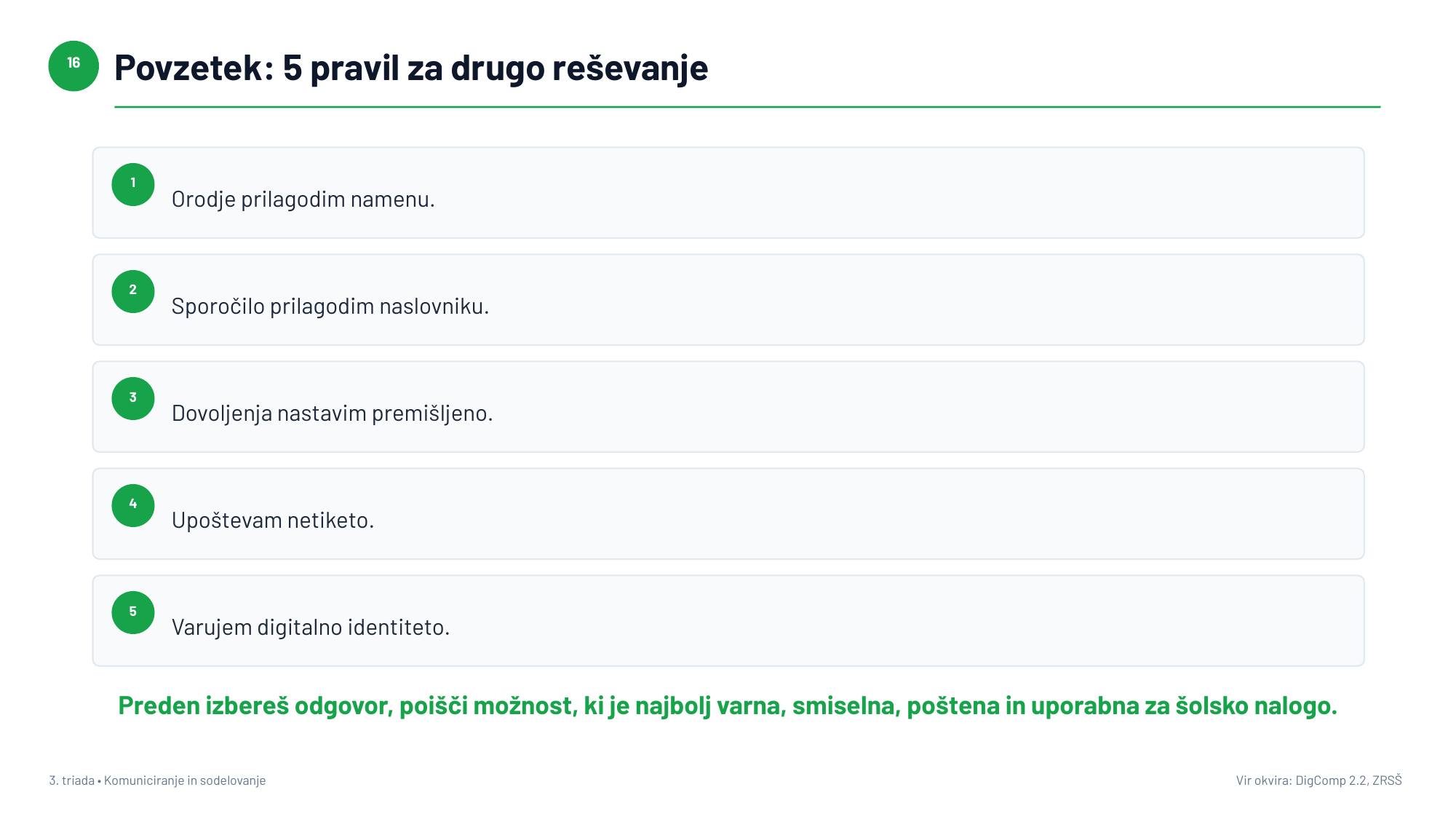

Povzetek: 5 pravil za drugo reševanje

16

Orodje prilagodim namenu.
1

Sporočilo prilagodim naslovniku.
2

Dovoljenja nastavim premišljeno.
3

Upoštevam netiketo.
4

Varujem digitalno identiteto.
5
Preden izbereš odgovor, poišči možnost, ki je najbolj varna, smiselna, poštena in uporabna za šolsko nalogo.
3. triada • Komuniciranje in sodelovanje
Vir okvira: DigComp 2.2, ZRSŠ